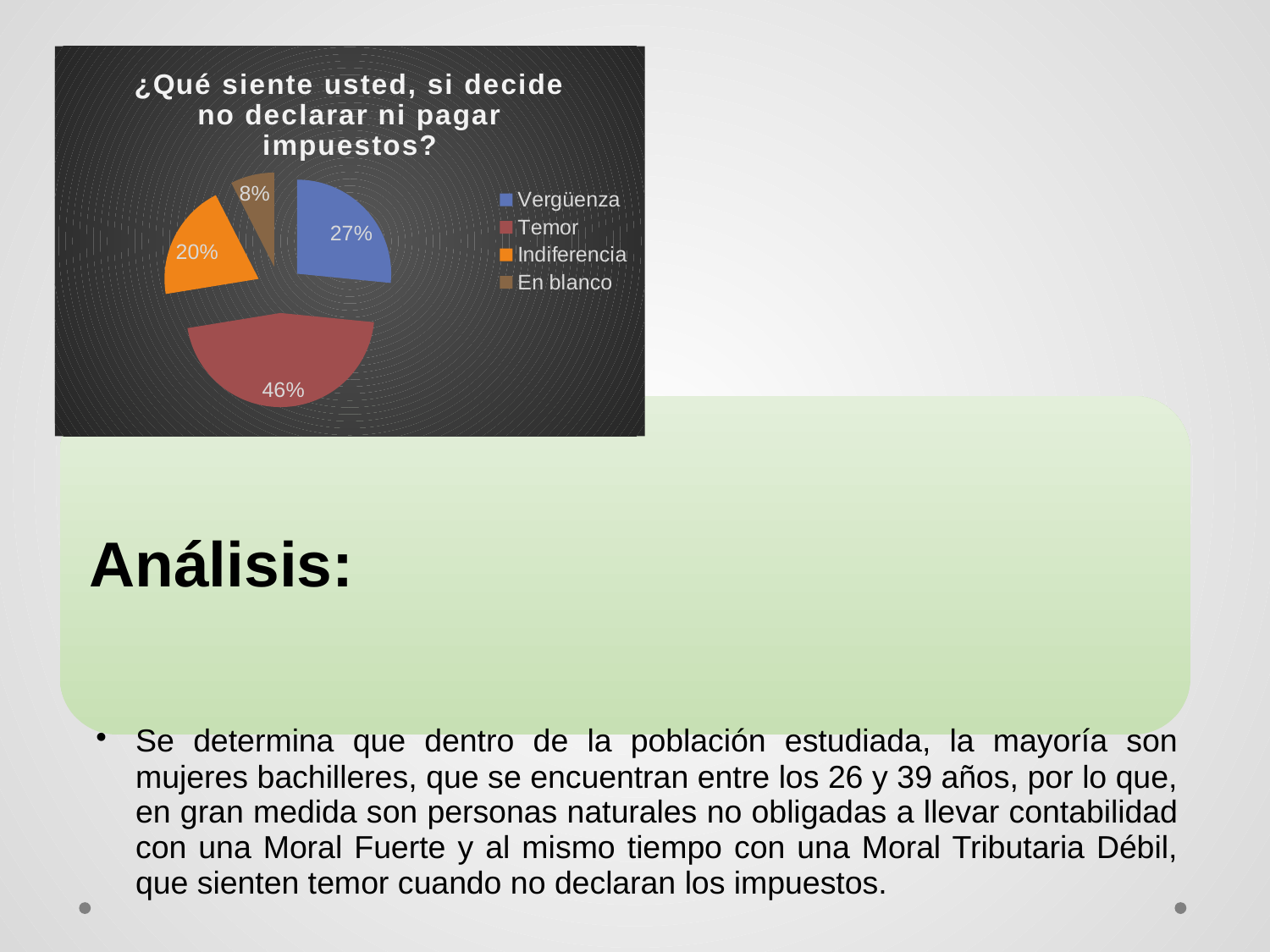

### Chart: ¿Qué siente usted, si decide no declarar ni pagar impuestos?

| Category |  |
|---|---|
| Vergüenza | 106.0 |
| Temor | 183.0 |
| Indiferencia | 80.0 |
| En blanco | 30.0 |
Análisis:
Se determina que dentro de la población estudiada, la mayoría son mujeres bachilleres, que se encuentran entre los 26 y 39 años, por lo que, en gran medida son personas naturales no obligadas a llevar contabilidad con una Moral Fuerte y al mismo tiempo con una Moral Tributaria Débil, que sienten temor cuando no declaran los impuestos.